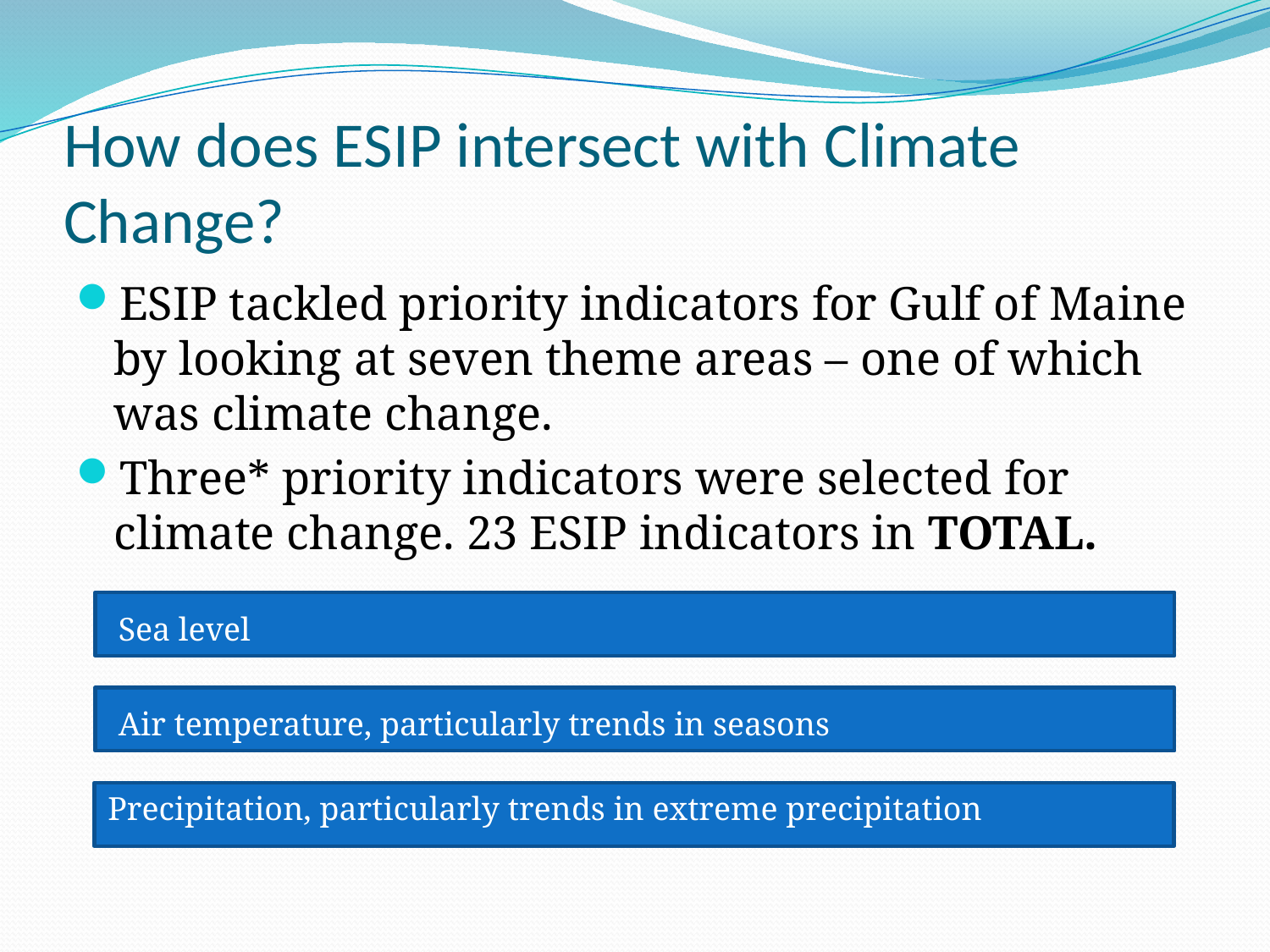

# How does ESIP intersect with Climate Change?
ESIP tackled priority indicators for Gulf of Maine by looking at seven theme areas – one of which was climate change.
Three* priority indicators were selected for climate change. 23 ESIP indicators in TOTAL.

Sea level

Air temperature, particularly trends in seasons

Precipitation, particularly trends in extreme precipitation